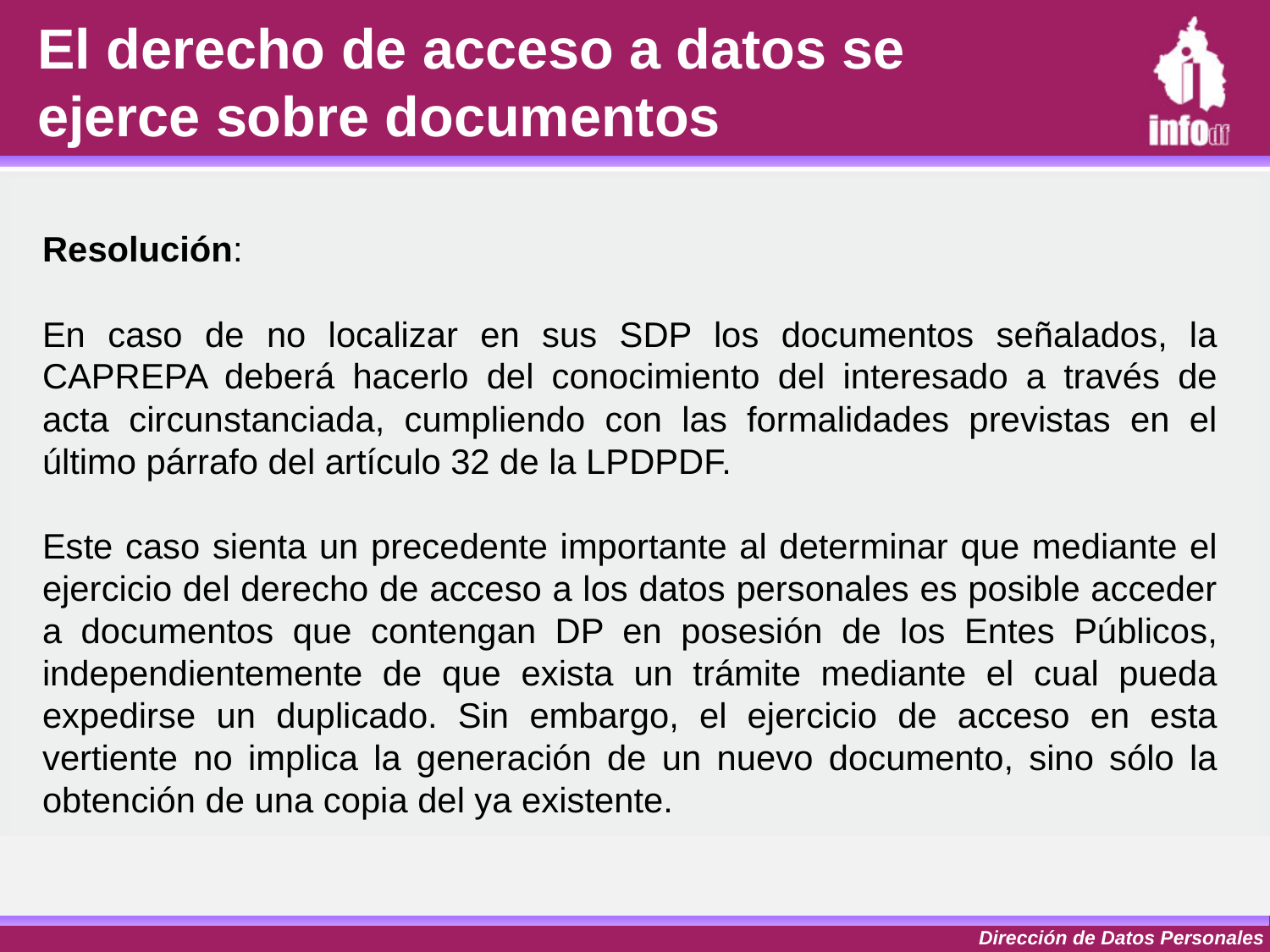

El derecho de acceso a datos se ejerce sobre documentos

Resolución:

En caso de no localizar en sus SDP los documentos señalados, la CAPREPA deberá hacerlo del conocimiento del interesado a través de acta circunstanciada, cumpliendo con las formalidades previstas en el último párrafo del artículo 32 de la LPDPDF.

Este caso sienta un precedente importante al determinar que mediante el ejercicio del derecho de acceso a los datos personales es posible acceder a documentos que contengan DP en posesión de los Entes Públicos, independientemente de que exista un trámite mediante el cual pueda expedirse un duplicado. Sin embargo, el ejercicio de acceso en esta vertiente no implica la generación de un nuevo documento, sino sólo la obtención de una copia del ya existente.